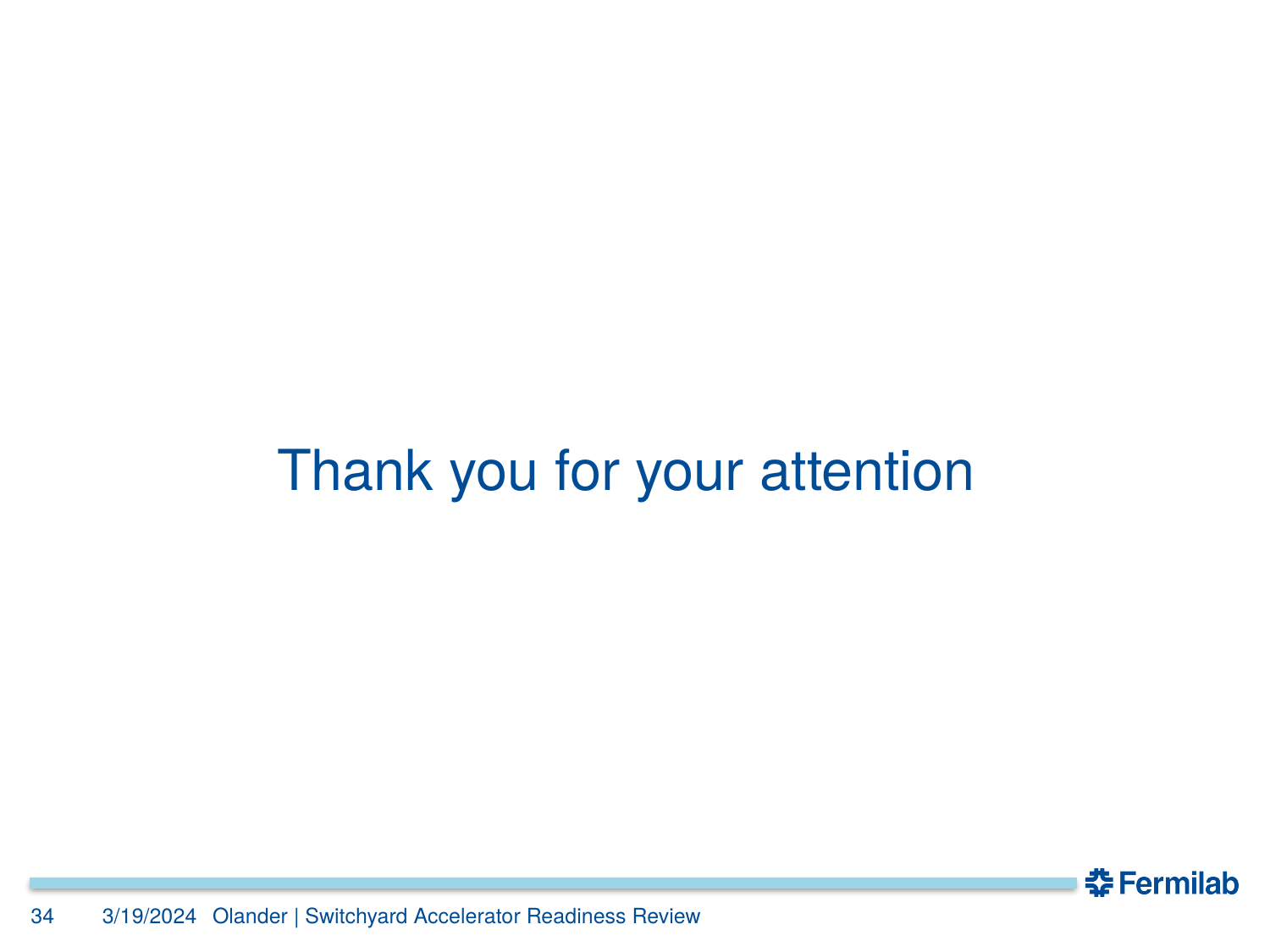

Thank you for your attention
34
3/19/2024
Olander | Switchyard Accelerator Readiness Review